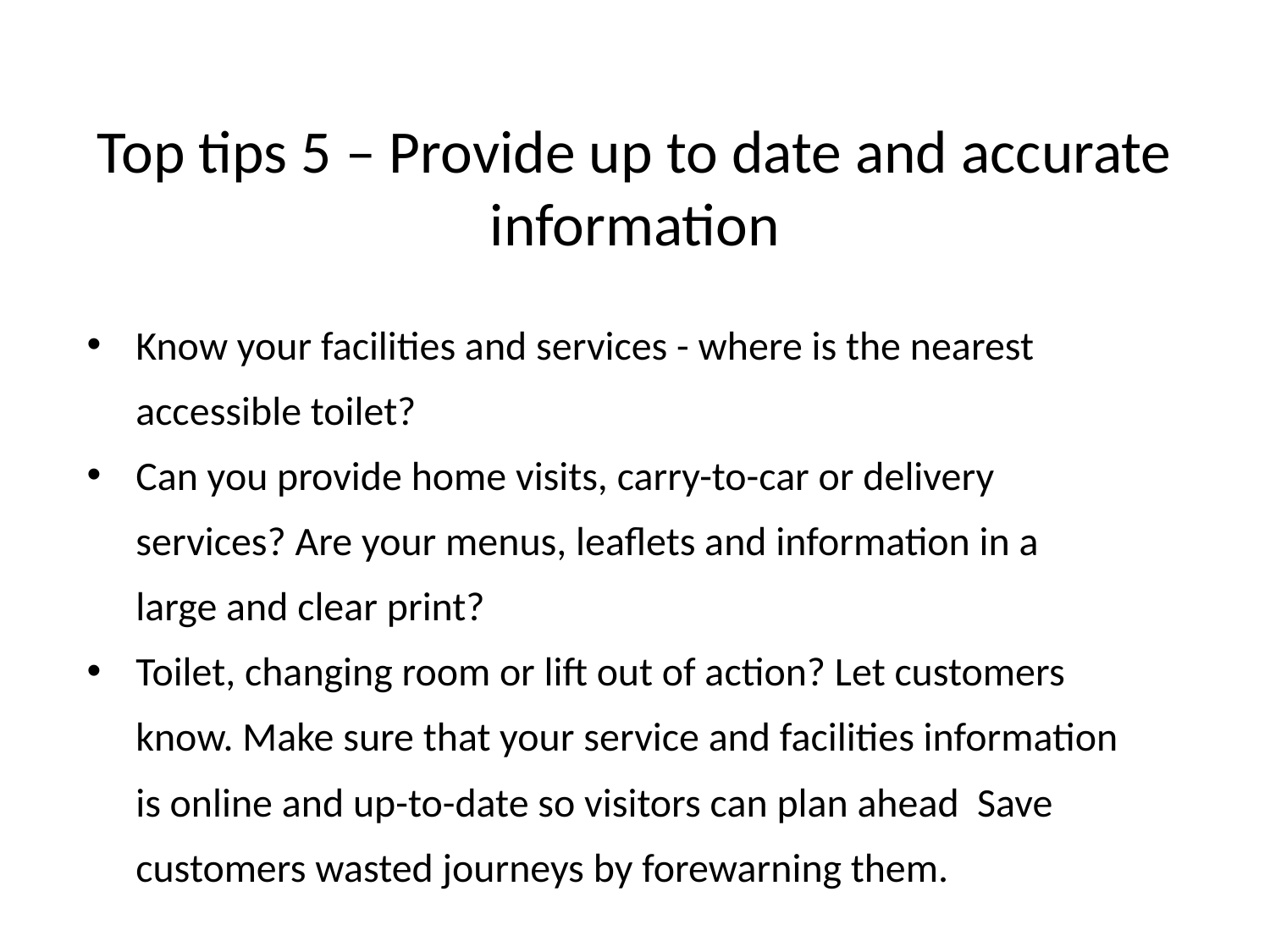

# Top tips 5 – Provide up to date and accurate information
Know your facilities and services - where is the nearest accessible toilet?
Can you provide home visits, carry-to-car or delivery services? Are your menus, leaflets and information in a large and clear print?
Toilet, changing room or lift out of action? Let customers know. Make sure that your service and facilities information is online and up-to-date so visitors can plan ahead  Save customers wasted journeys by forewarning them.